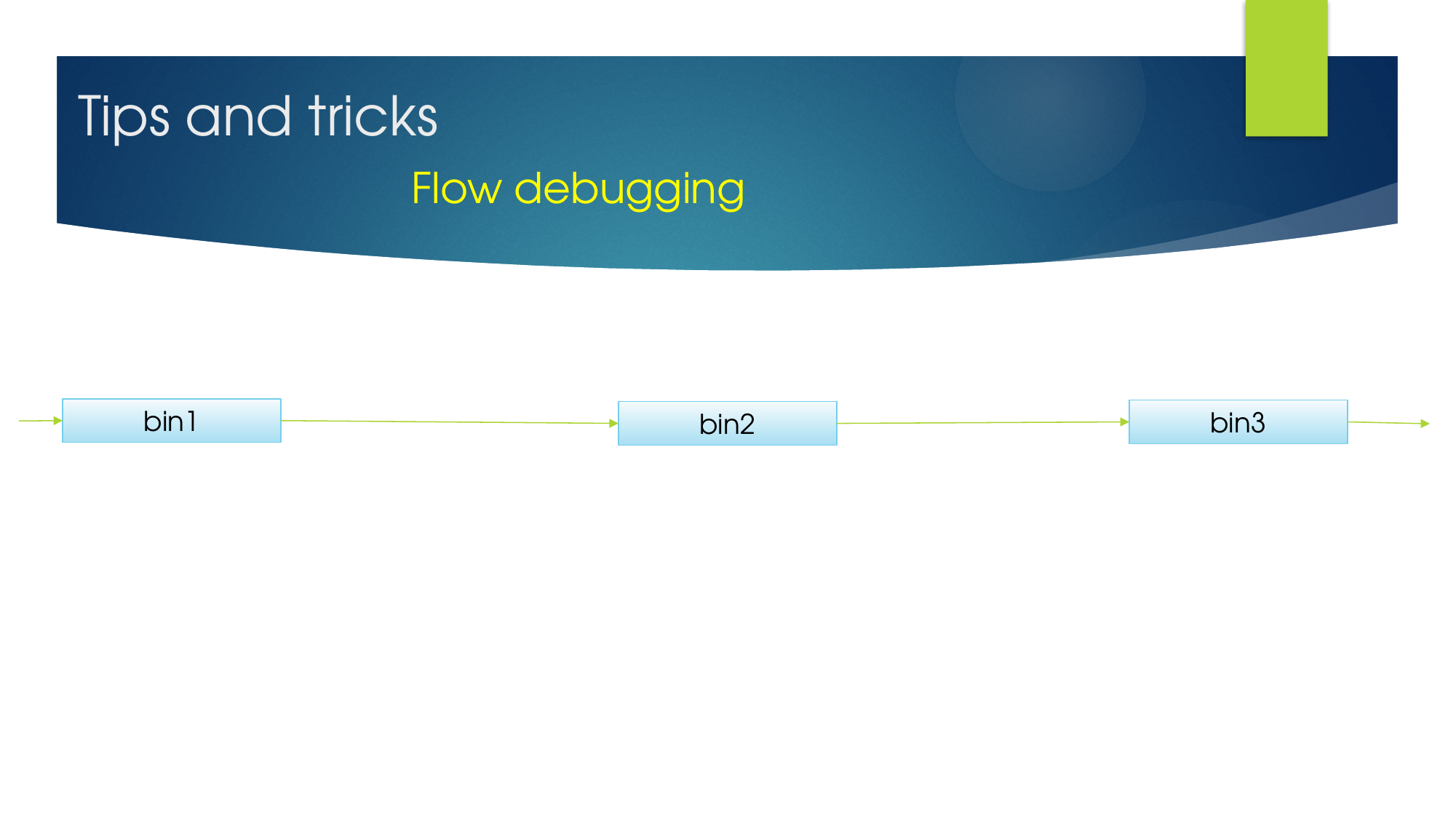

Tips and tricks
Flow debugging
bin1
bin3
bin2